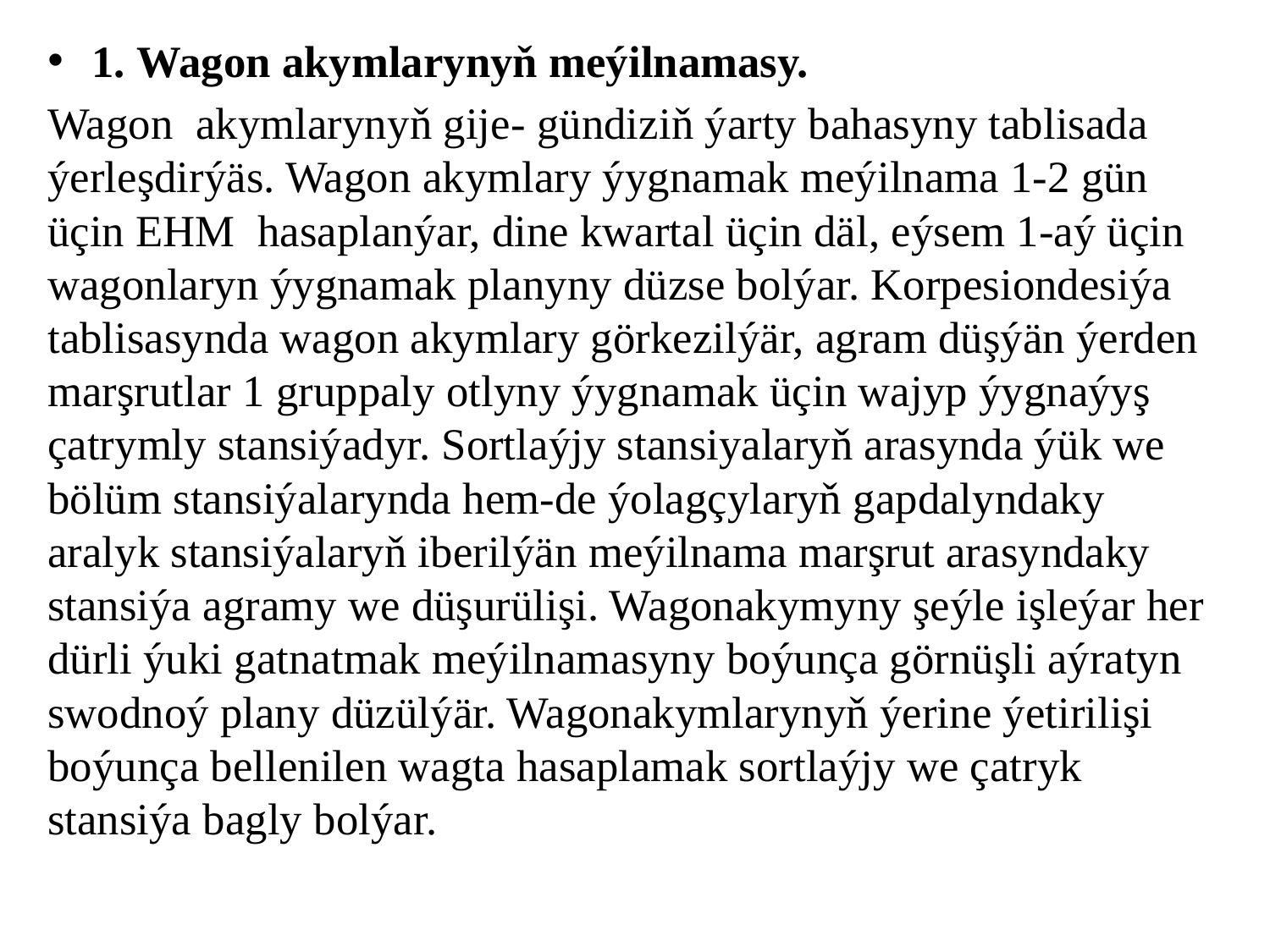

1. Wagon akymlarynyň meýilnamasy.
Wagon  akymlarynyň gije- gündiziň ýarty bahasyny tablisada ýerleşdirýäs. Wagon akymlary ýygnamak meýilnama 1-2 gün üçin EHM  hasaplanýar, dine kwartal üçin däl, eýsem 1-aý üçin wagonlaryn ýygnamak planyny düzse bolýar. Korpesiondesiýa tablisasynda wagon akymlary görkezilýär, agram düşýän ýerden marşrutlar 1 gruppaly otlyny ýygnamak üçin wajyp ýygnaýyş çatrymly stansiýadyr. Sortlaýjy stansiyalaryň arasynda ýük we bölüm stansiýalarynda hem-de ýolagçylaryň gapdalyndaky aralyk stansiýalaryň iberilýän meýilnama marşrut arasyndaky stansiýa agramy we düşurülişi. Wagonakymyny şeýle işleýar her dürli ýuki gatnatmak meýilnamasyny boýunça görnüşli aýratyn swodnoý plany düzülýär. Wagonakymlarynyň ýerine ýetirilişi boýunça bellenilen wagta hasaplamak sortlaýjy we çatryk stansiýa bagly bolýar.